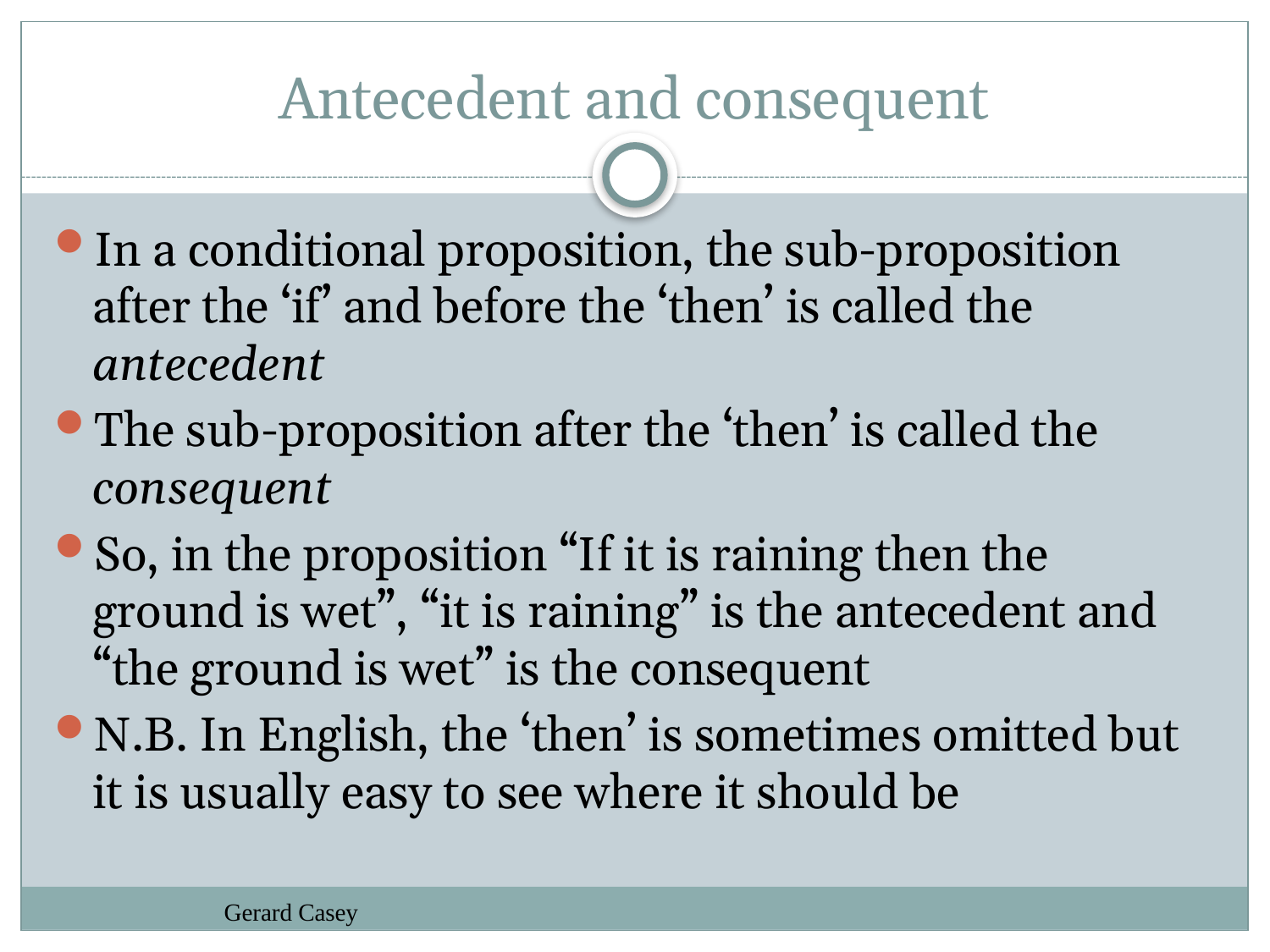

# Antecedent and consequent
In a conditional proposition, the sub-proposition after the ‘if’ and before the ‘then’ is called the antecedent
The sub-proposition after the ‘then’ is called the consequent
So, in the proposition “If it is raining then the ground is wet”, “it is raining” is the antecedent and “the ground is wet” is the consequent
N.B. In English, the ‘then’ is sometimes omitted but it is usually easy to see where it should be
Gerard Casey